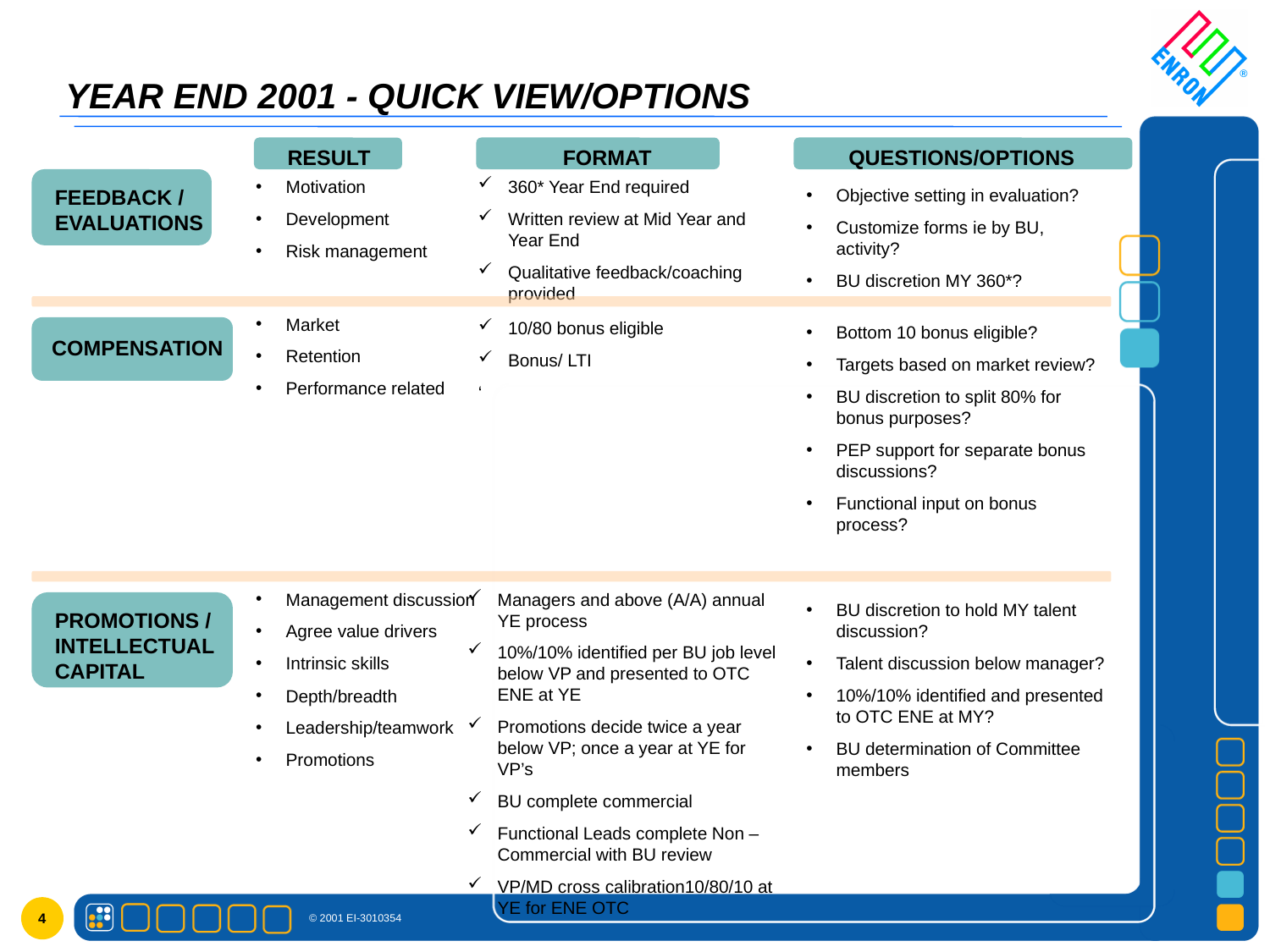

# YEAR END 2001 - QUICK VIEW/OPTIONS

RESULT

FORMAT

QUESTIONS/OPTIONS

Motivation
Development
Risk management
360* Year End required
Written review at Mid Year and Year End
Qualitative feedback/coaching provided

FEEDBACK / EVALUATIONS
Objective setting in evaluation?
Customize forms ie by BU, activity?
BU discretion MY 360*?

10/80 bonus eligible
Bonus/ LTI
‘

Market
Retention
Performance related
Bottom 10 bonus eligible?
Targets based on market review?
BU discretion to split 80% for bonus purposes?
PEP support for separate bonus discussions?
Functional input on bonus process?

COMPENSATION

Management discussion
Agree value drivers
Intrinsic skills
Depth/breadth
Leadership/teamwork
Promotions
Managers and above (A/A) annual YE process
10%/10% identified per BU job level below VP and presented to OTC ENE at YE
Promotions decide twice a year below VP; once a year at YE for VP’s
BU complete commercial
Functional Leads complete Non – Commercial with BU review
VP/MD cross calibration10/80/10 at YE for ENE OTC

BU discretion to hold MY talent discussion?
Talent discussion below manager?
10%/10% identified and presented to OTC ENE at MY?
BU determination of Committee members

PROMOTIONS / INTELLECTUAL CAPITAL